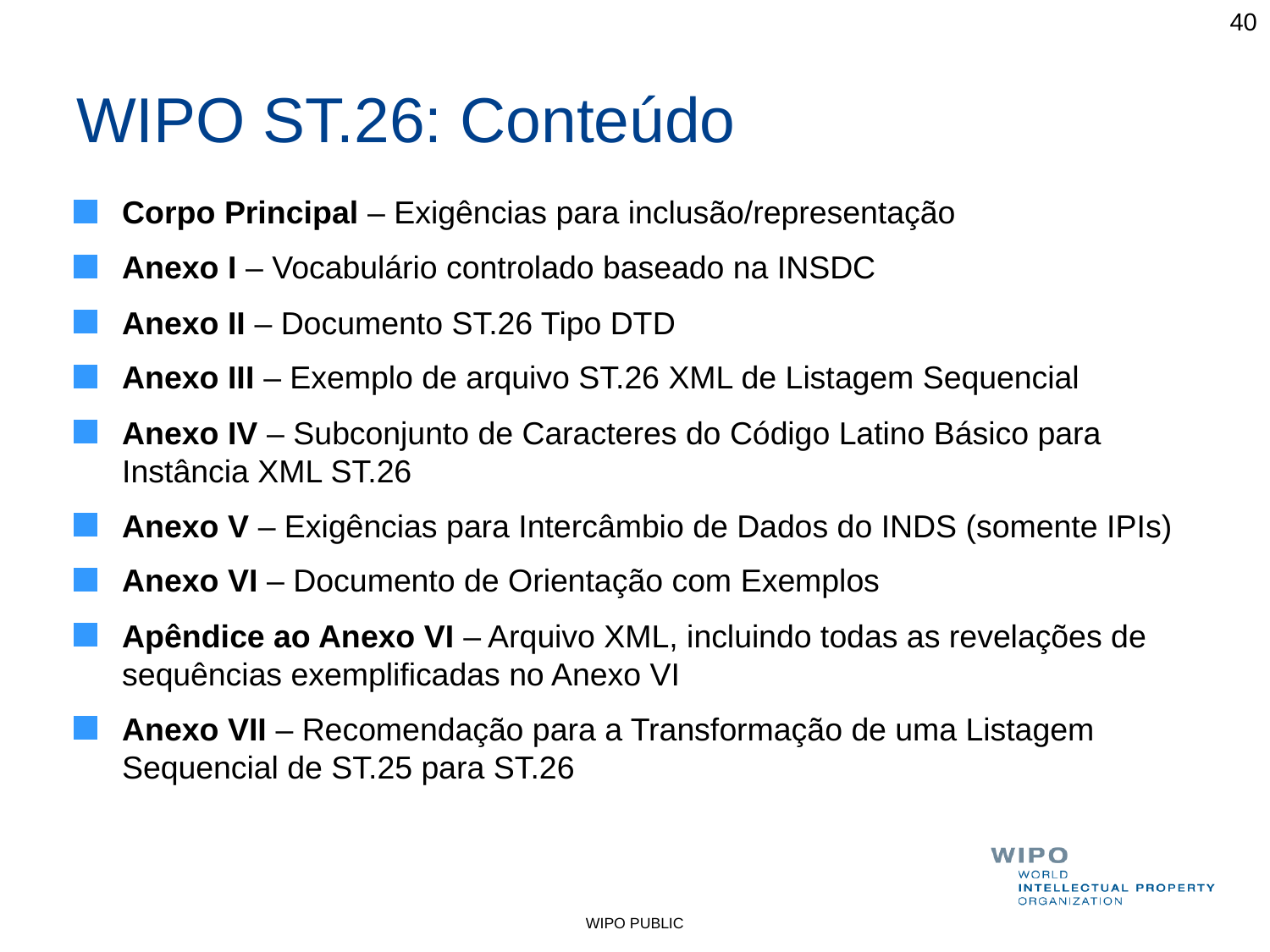

40
# WIPO ST.26: Conteúdo
Corpo Principal – Exigências para inclusão/representação
Anexo I – Vocabulário controlado baseado na INSDC
Anexo II – Documento ST.26 Tipo DTD
Anexo III – Exemplo de arquivo ST.26 XML de Listagem Sequencial
Anexo IV – Subconjunto de Caracteres do Código Latino Básico para Instância XML ST.26
Anexo V – Exigências para Intercâmbio de Dados do INDS (somente IPIs)
Anexo VI – Documento de Orientação com Exemplos
Apêndice ao Anexo VI – Arquivo XML, incluindo todas as revelações de sequências exemplificadas no Anexo VI
Anexo VII – Recomendação para a Transformação de uma Listagem Sequencial de ST.25 para ST.26